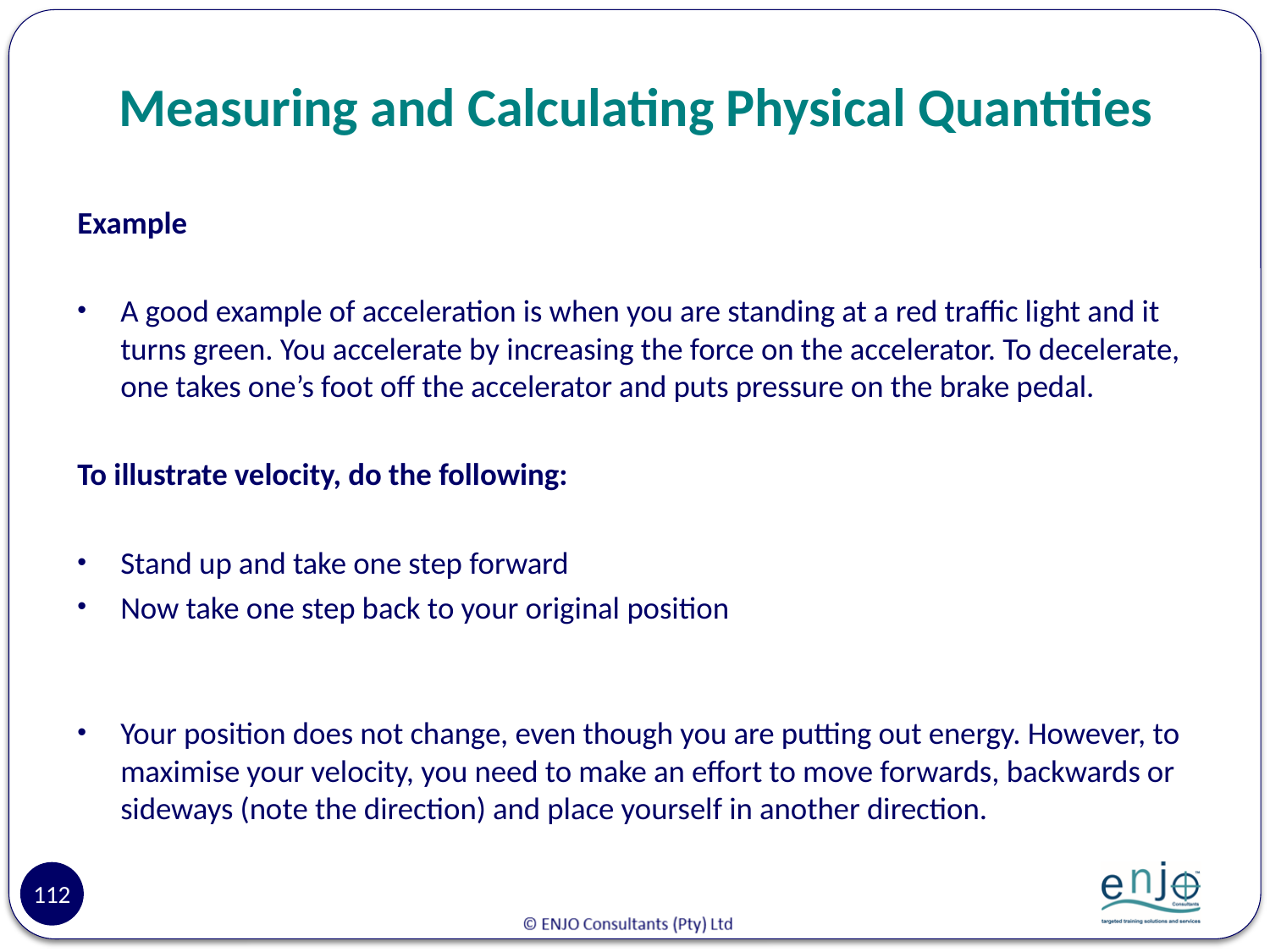

# Measuring and Calculating Physical Quantities
Example

A good example of acceleration is when you are standing at a red traffic light and it turns green. You accelerate by increasing the force on the accelerator. To decelerate, one takes one’s foot off the accelerator and puts pressure on the brake pedal.

To illustrate velocity, do the following:

Stand up and take one step forward
Now take one step back to your original position

Your position does not change, even though you are putting out energy. However, to maximise your velocity, you need to make an effort to move forwards, backwards or sideways (note the direction) and place yourself in another direction.

112